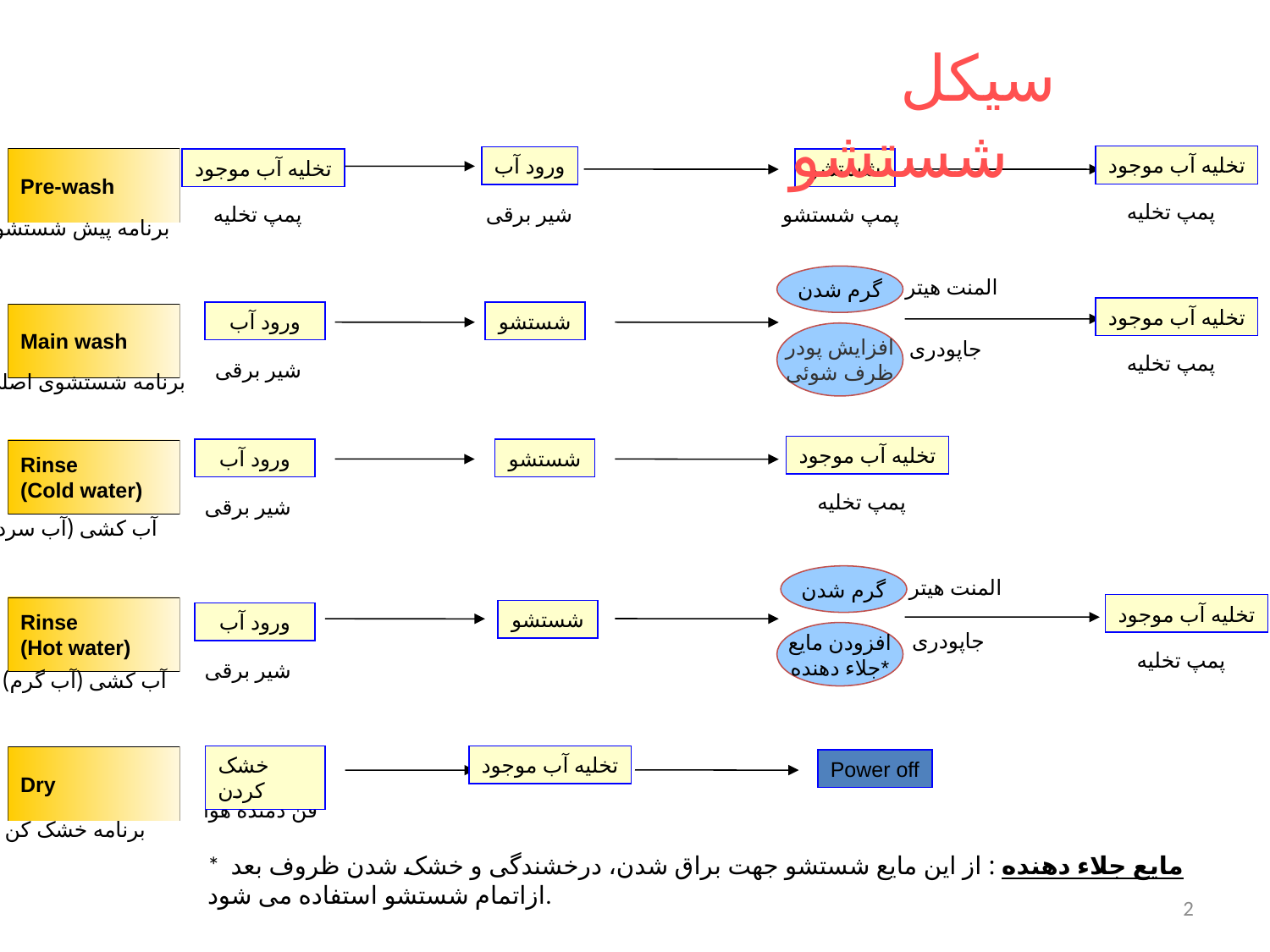

سیکل شستشو
تخلیه آب موجود
ورود آب
Pre-wash
تخلیه آب موجود
شستشو

پمپ تخلیه
پمپ تخلیه
شیر برقی
پمپ شستشو
برنامه پیش شستشو
گرم شدن
المنت هیتر
تخلیه آب موجود
ورود آب
شستشو
Main wash

افزایش پودر
ظرف شوئی
جاپودری
پمپ تخلیه
شیر برقی
برنامه شستشوی اصلی
تخلیه آب موجود
ورود آب
شستشو
Rinse
(Cold water)

پمپ تخلیه
شیر برقی
آب کشی (آب سرد)
گرم شدن
المنت هیتر
تخلیه آب موجود
Rinse
(Hot water)
شستشو
ورود آب

جاپودری
افزودن مایع
جلاء دهنده*
پمپ تخلیه
شیر برقی
آب کشی (آب گرم)
تخلیه آب موجود
خشک کردن
Dry
Power off

فن دمنده هوا
برنامه خشک کن
*  مایع جلاء دهنده : از این مایع شستشو جهت براق شدن، درخشندگی و خشک شدن ظروف بعد ازاتمام شستشو استفاده می شود.
2